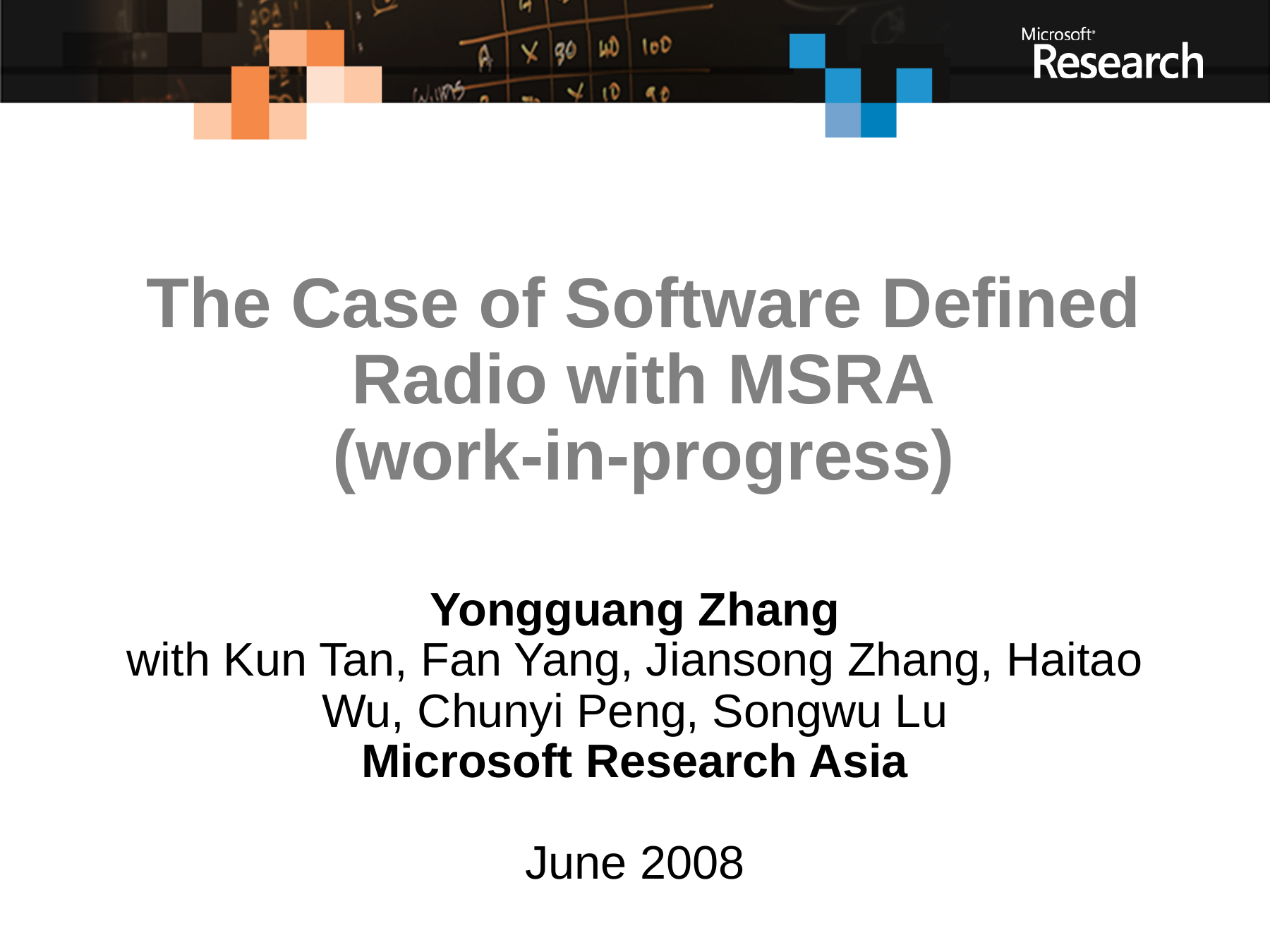

# The Case of Software Defined Radio with MSRA (work-in-progress)
Yongguang Zhang
with Kun Tan, Fan Yang, Jiansong Zhang, Haitao Wu, Chunyi Peng, Songwu Lu
Microsoft Research Asia

June 2008